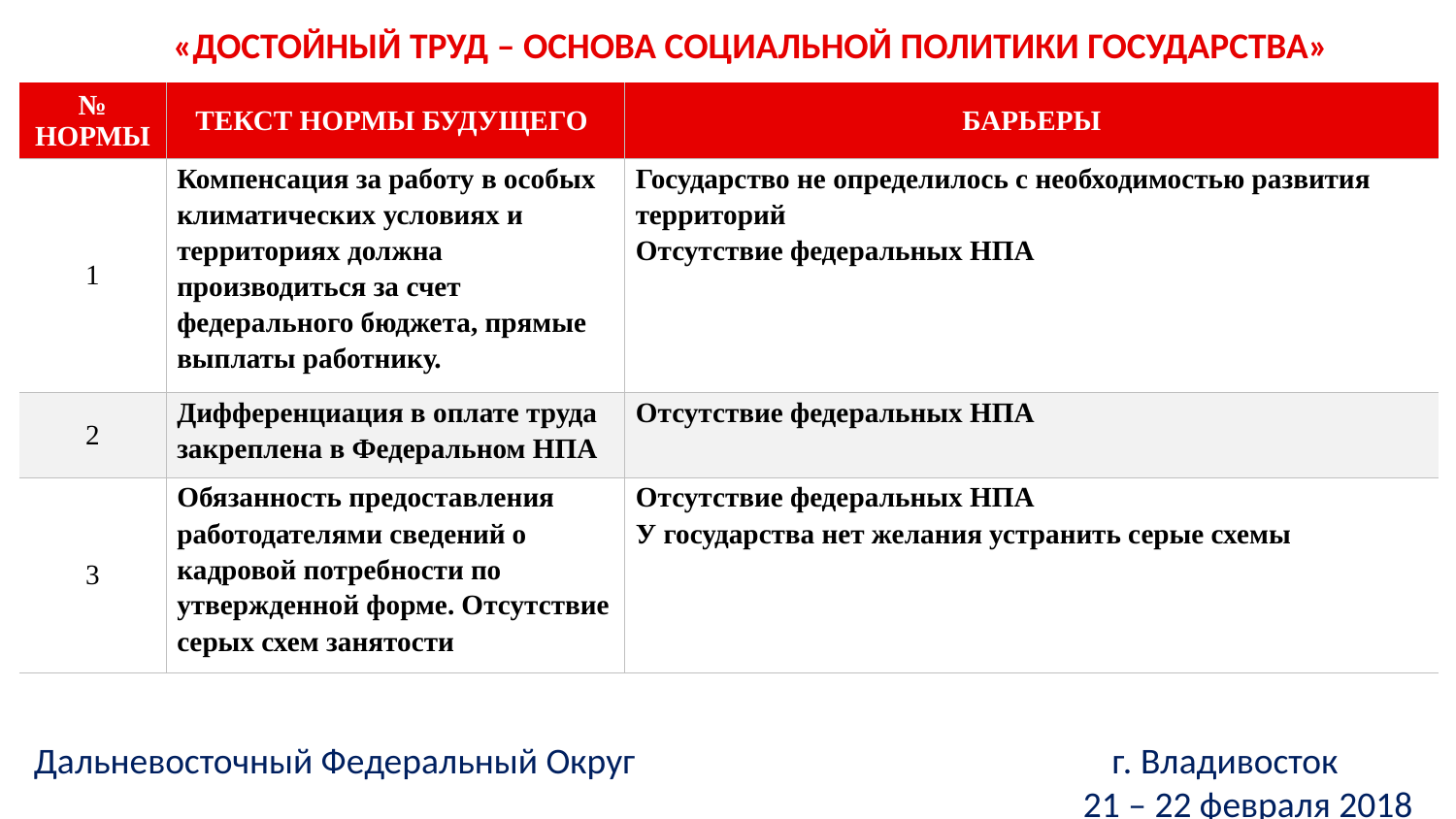

«ДОСТОЙНЫЙ ТРУД – ОСНОВА СОЦИАЛЬНОЙ ПОЛИТИКИ ГОСУДАРСТВА»
| № НОРМЫ | ТЕКСТ НОРМЫ БУДУЩЕГО | БАРЬЕРЫ |
| --- | --- | --- |
| 1 | Компенсация за работу в особых климатических условиях и территориях должна производиться за счет федерального бюджета, прямые выплаты работнику. | Государство не определилось с необходимостью развития территорий Отсутствие федеральных НПА |
| 2 | Дифференциация в оплате труда закреплена в Федеральном НПА | Отсутствие федеральных НПА |
| 3 | Обязанность предоставления работодателями сведений о кадровой потребности по утвержденной форме. Отсутствие серых схем занятости | Отсутствие федеральных НПА У государства нет желания устранить серые схемы |
БАРЬЕРЫ ПЕРЕХОДА
Дальневосточный Федеральный Округ                                                          г. Владивосток
21 – 22 февраля 2018